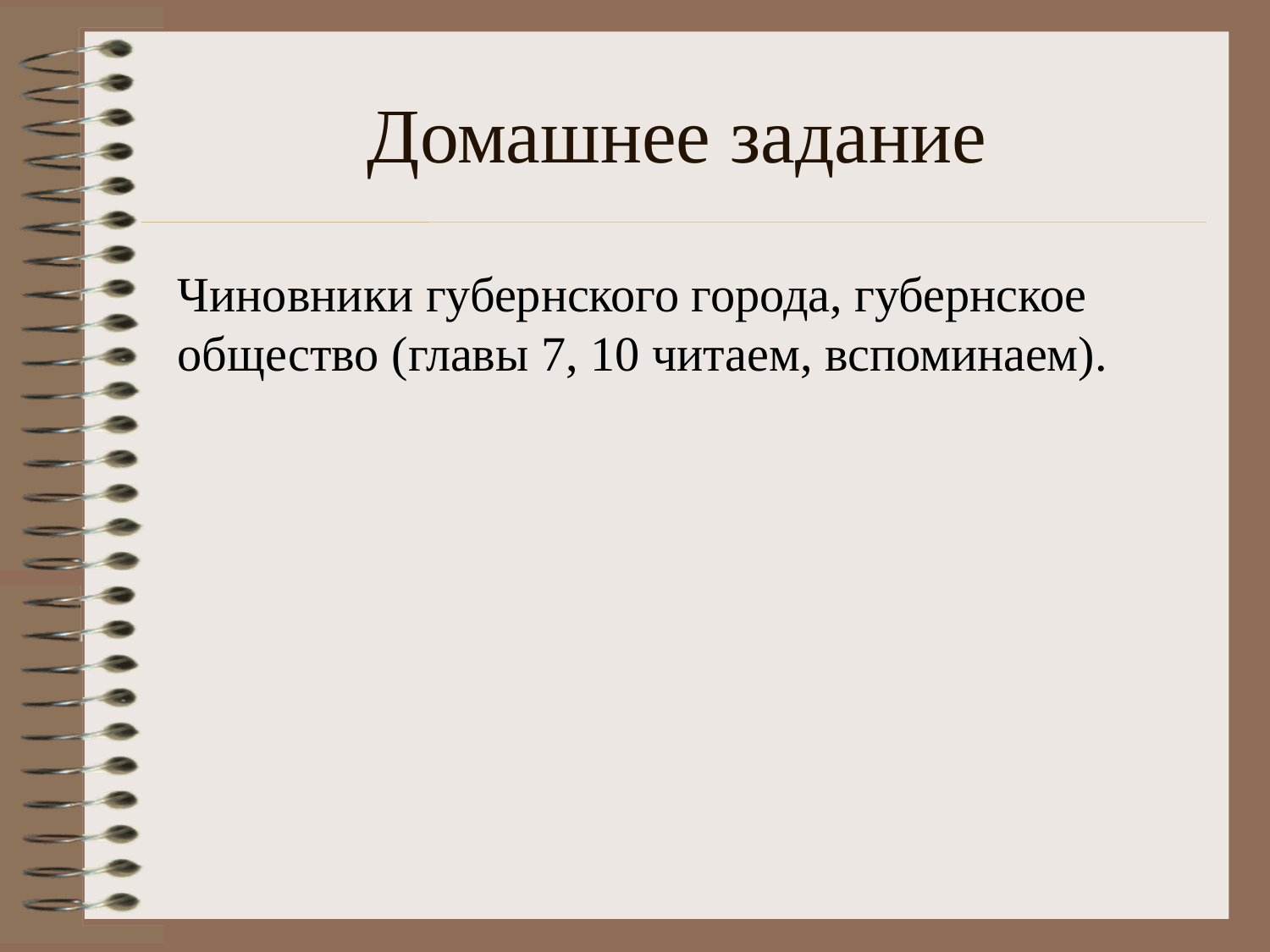

# Домашнее задание
Чиновники губернского города, губернское общество (главы 7, 10 читаем, вспоминаем).